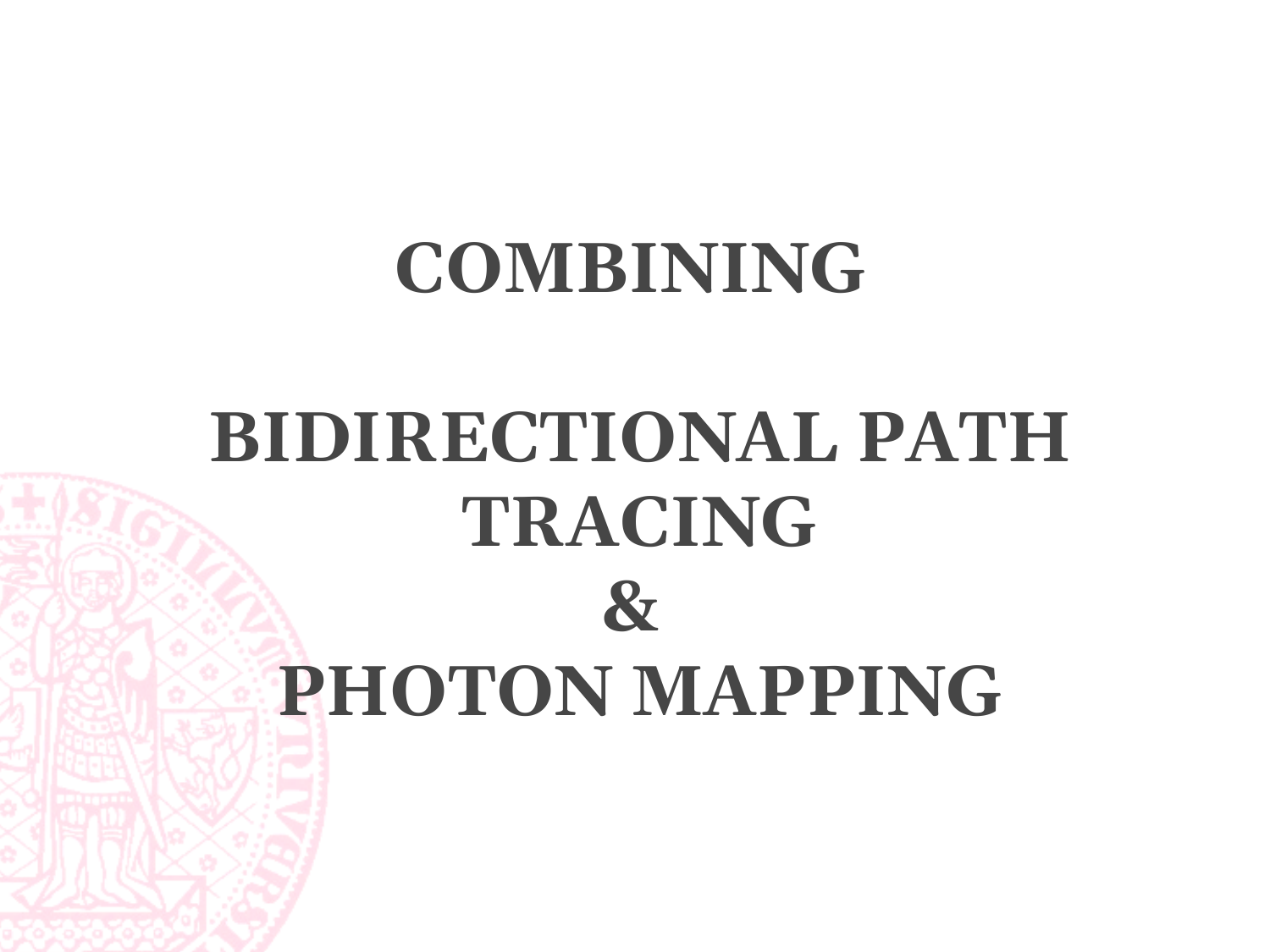

# Combining Bidirectional path tracing & Photon mapping